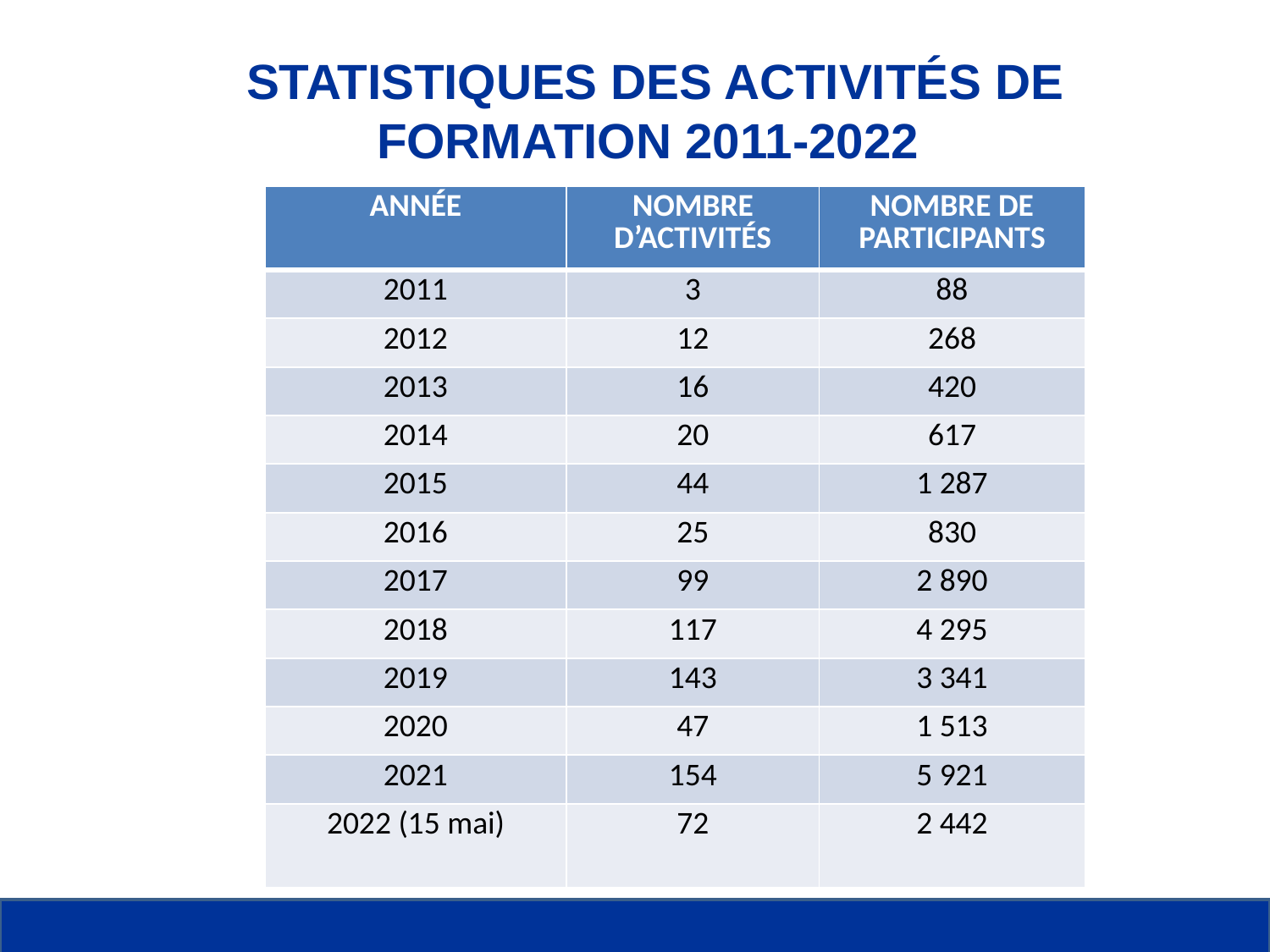

STATISTIQUES DES ACTIVITÉS DE FORMATION 2011-2022
| ANNÉE | NOMBRE D’ACTIVITÉS | NOMBRE DE PARTICIPANTS |
| --- | --- | --- |
| 2011 | 3 | 88 |
| 2012 | 12 | 268 |
| 2013 | 16 | 420 |
| 2014 | 20 | 617 |
| 2015 | 44 | 1 287 |
| 2016 | 25 | 830 |
| 2017 | 99 | 2 890 |
| 2018 | 117 | 4 295 |
| 2019 | 143 | 3 341 |
| 2020 | 47 | 1 513 |
| 2021 | 154 | 5 921 |
| 2022 (15 mai) | 72 | 2 442 |